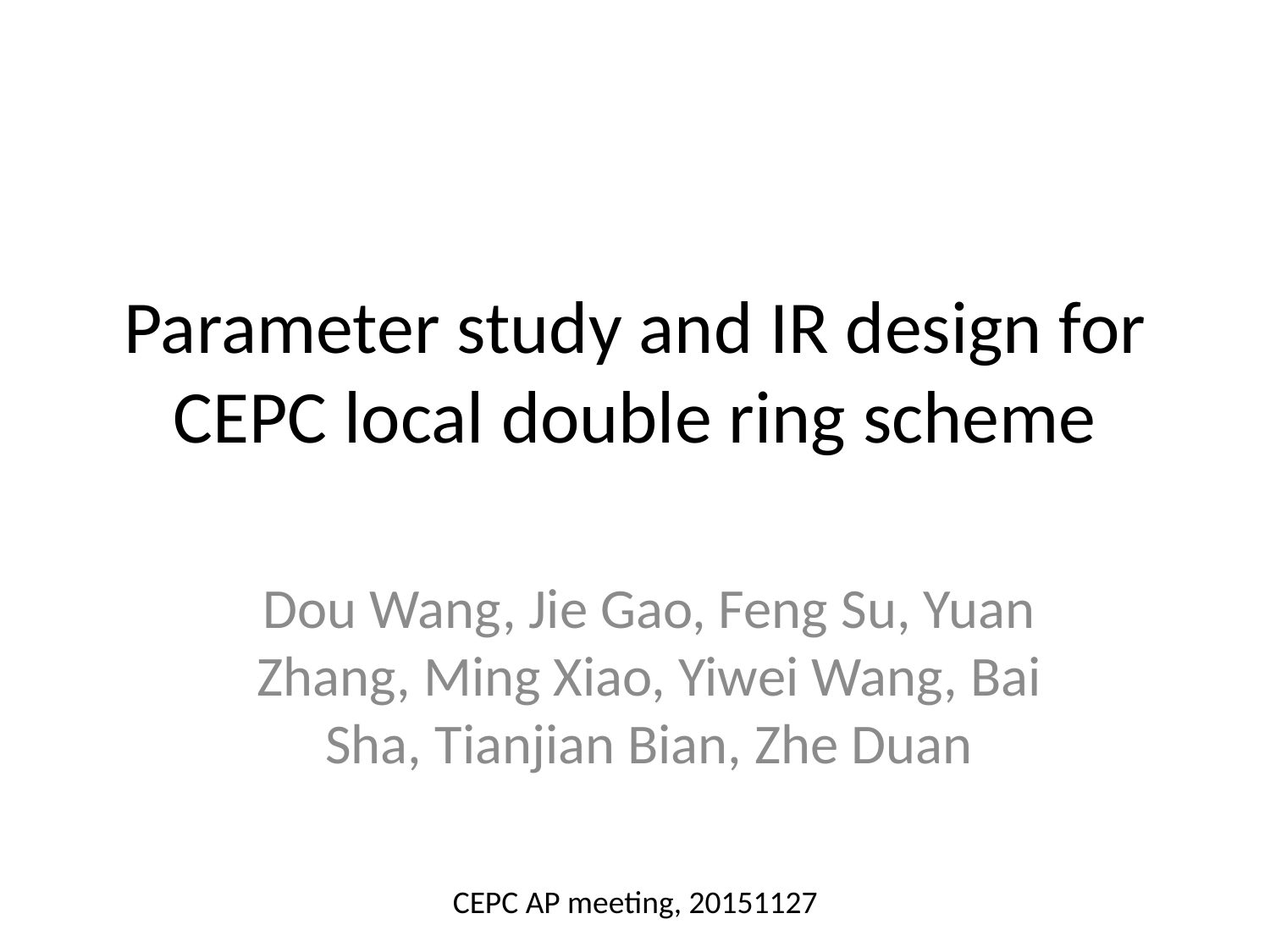

# Parameter study and IR design for CEPC local double ring scheme
Dou Wang, Jie Gao, Feng Su, Yuan Zhang, Ming Xiao, Yiwei Wang, Bai Sha, Tianjian Bian, Zhe Duan
CEPC AP meeting, 20151127